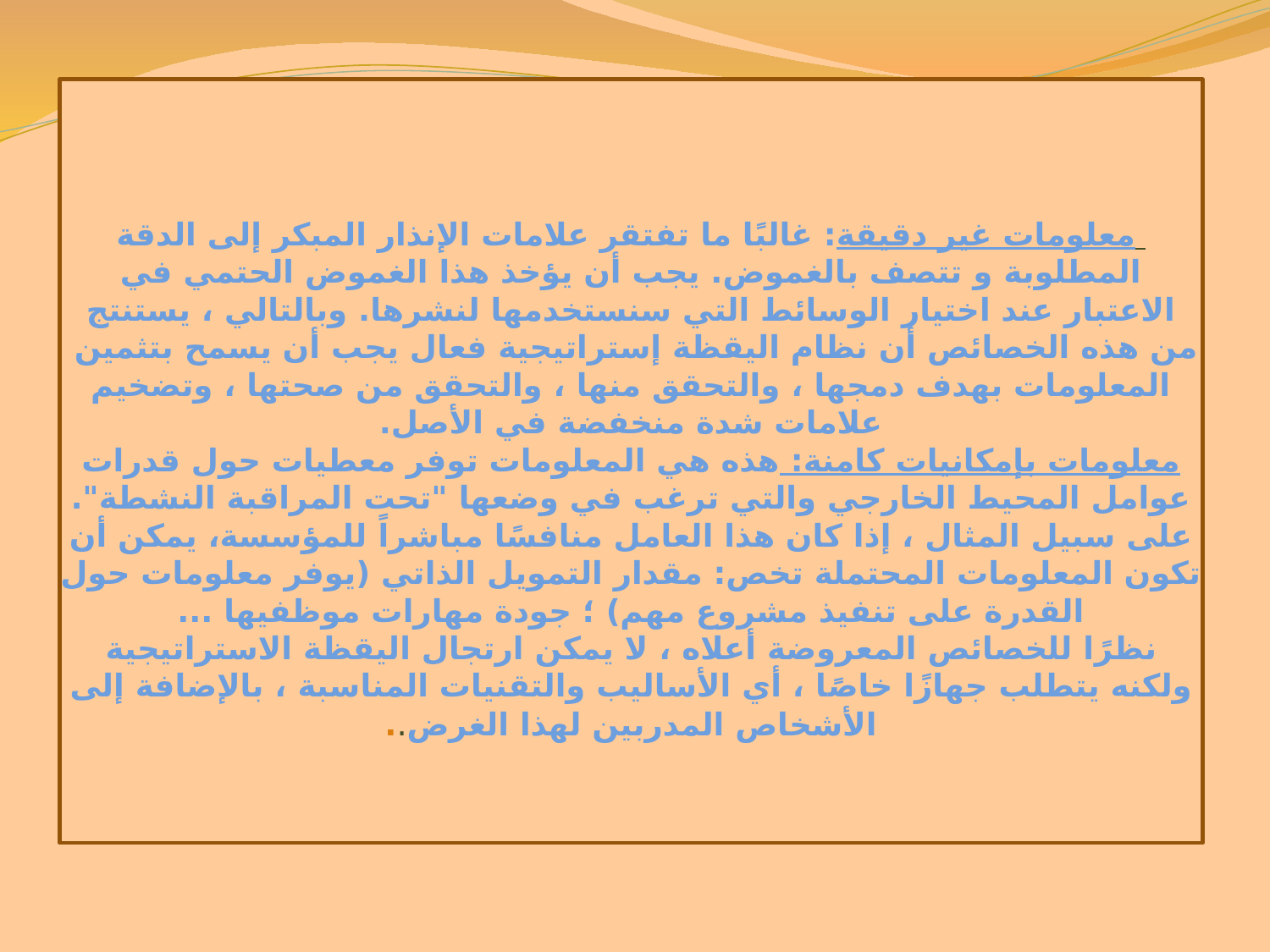

# معلومات غير دقيقة: غالبًا ما تفتقر علامات الإنذار المبكر إلى الدقة المطلوبة و تتصف بالغموض. يجب أن يؤخذ هذا الغموض الحتمي في الاعتبار عند اختيار الوسائط التي سنستخدمها لنشرها. وبالتالي ، يستنتج من هذه الخصائص أن نظام اليقظة إستراتيجية فعال يجب أن يسمح بتثمين  المعلومات بهدف دمجها ، والتحقق منها ، والتحقق من صحتها ، وتضخيم علامات شدة منخفضة في الأصل. معلومات بإمكانيات كامنة: هذه هي المعلومات توفر معطيات حول قدرات عوامل المحيط الخارجي والتي ترغب في وضعها "تحت المراقبة النشطة". على سبيل المثال ، إذا كان هذا العامل منافسًا مباشراً للمؤسسة، يمكن أن تكون المعلومات المحتملة تخص: مقدار التمويل الذاتي (يوفر معلومات حول القدرة على تنفيذ مشروع مهم) ؛ جودة مهارات موظفيها ... نظرًا للخصائص المعروضة أعلاه ، لا يمكن ارتجال اليقظة الاستراتيجية ولكنه يتطلب جهازًا خاصًا ، أي الأساليب والتقنيات المناسبة ، بالإضافة إلى الأشخاص المدربين لهذا الغرض..